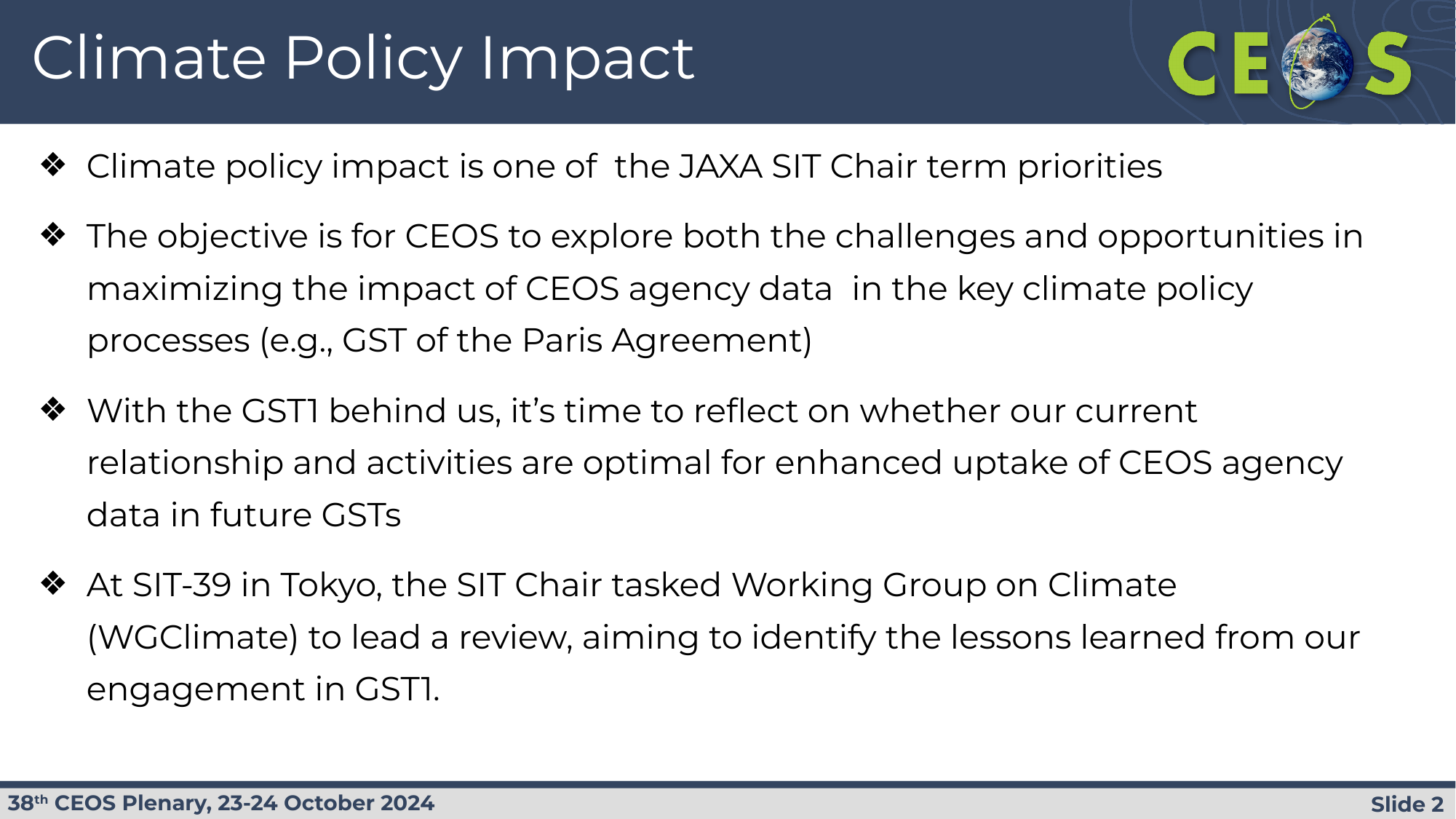

# Climate Policy Impact
Climate policy impact is one of  the JAXA SIT Chair term priorities
The objective is for CEOS to explore both the challenges and opportunities in maximizing the impact of CEOS agency data  in the key climate policy processes (e.g., GST of the Paris Agreement)
With the GST1 behind us, it’s time to reflect on whether our current relationship and activities are optimal for enhanced uptake of CEOS agency data in future GSTs
At SIT-39 in Tokyo, the SIT Chair tasked Working Group on Climate (WGClimate) to lead a review, aiming to identify the lessons learned from our engagement in GST1.